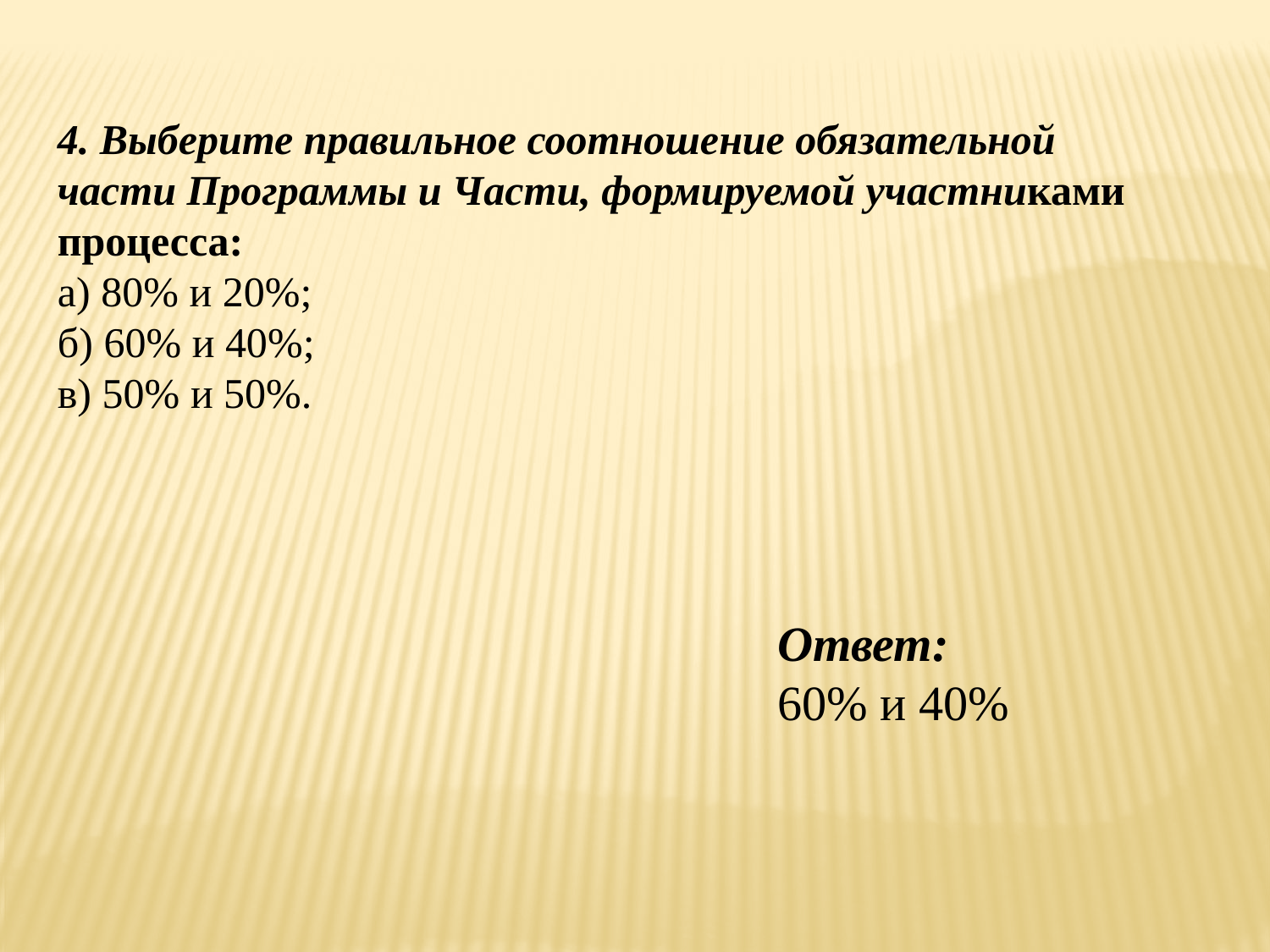

4. Выберите правильное соотношение обязательной части Программы и Части, формируемой участниками процесса:
а) 80% и 20%;
б) 60% и 40%;
в) 50% и 50%.

Ответ:
60% и 40%